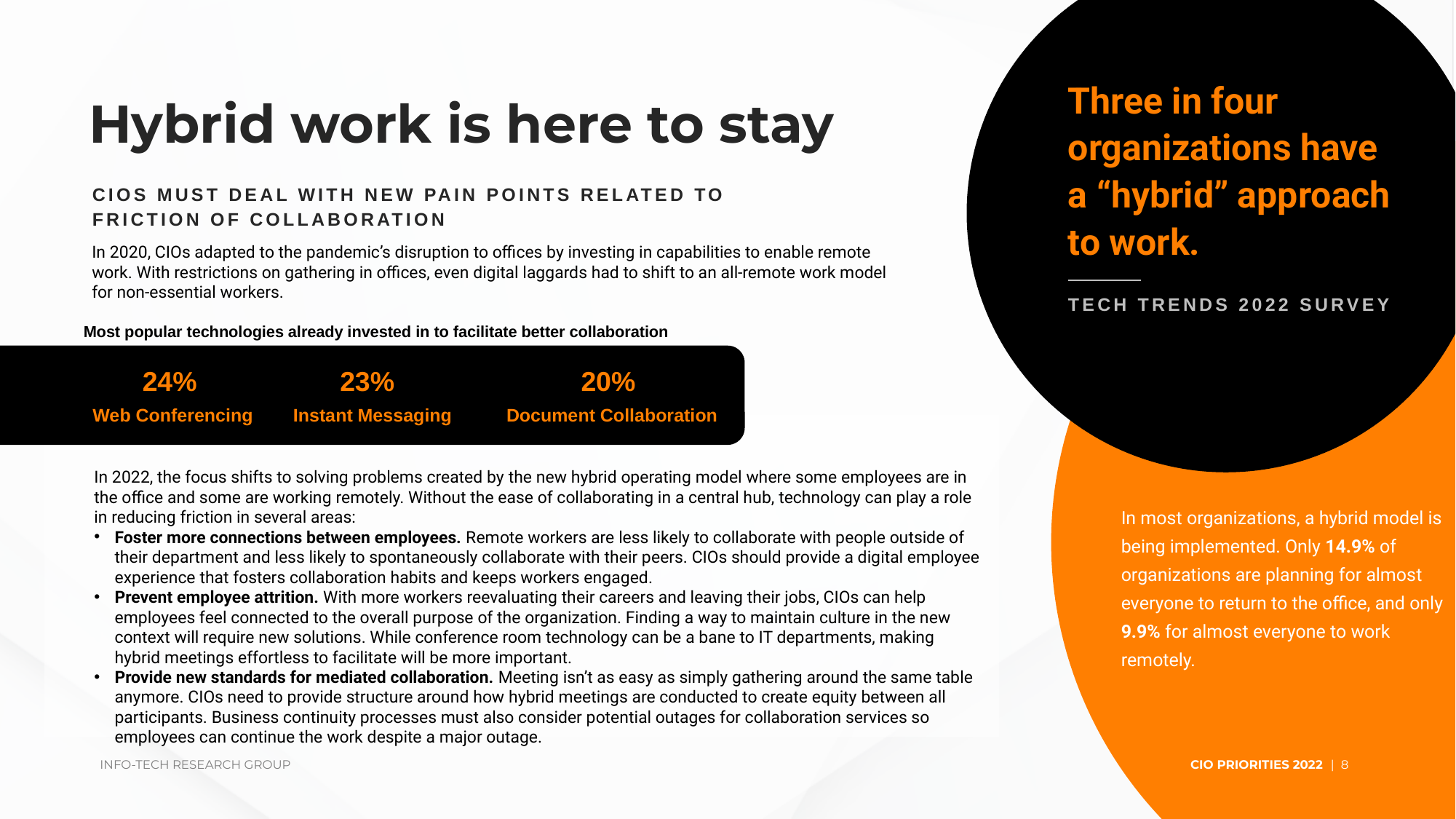

# Hybrid work is here to stay
Three in four organizations have a “hybrid” approach to work.
CIOs must deal with new pain points related to friction of collaboration
In 2020, CIOs adapted to the pandemic’s disruption to offices by investing in capabilities to enable remote work. With restrictions on gathering in offices, even digital laggards had to shift to an all-remote work model for non-essential workers.
Tech trends 2022 survey
Most popular technologies already invested in to facilitate better collaboration

24%
23%
20%
Web Conferencing
Instant Messaging
Document Collaboration

In 2022, the focus shifts to solving problems created by the new hybrid operating model where some employees are in the office and some are working remotely. Without the ease of collaborating in a central hub, technology can play a role in reducing friction in several areas:
Foster more connections between employees. Remote workers are less likely to collaborate with people outside of their department and less likely to spontaneously collaborate with their peers. CIOs should provide a digital employee experience that fosters collaboration habits and keeps workers engaged.
Prevent employee attrition. With more workers reevaluating their careers and leaving their jobs, CIOs can help employees feel connected to the overall purpose of the organization. Finding a way to maintain culture in the new context will require new solutions. While conference room technology can be a bane to IT departments, making hybrid meetings effortless to facilitate will be more important.
Provide new standards for mediated collaboration. Meeting isn’t as easy as simply gathering around the same table anymore. CIOs need to provide structure around how hybrid meetings are conducted to create equity between all participants. Business continuity processes must also consider potential outages for collaboration services so employees can continue the work despite a major outage.
In most organizations, a hybrid model is being implemented. Only 14.9% of organizations are planning for almost everyone to return to the office, and only 9.9% for almost everyone to work remotely.